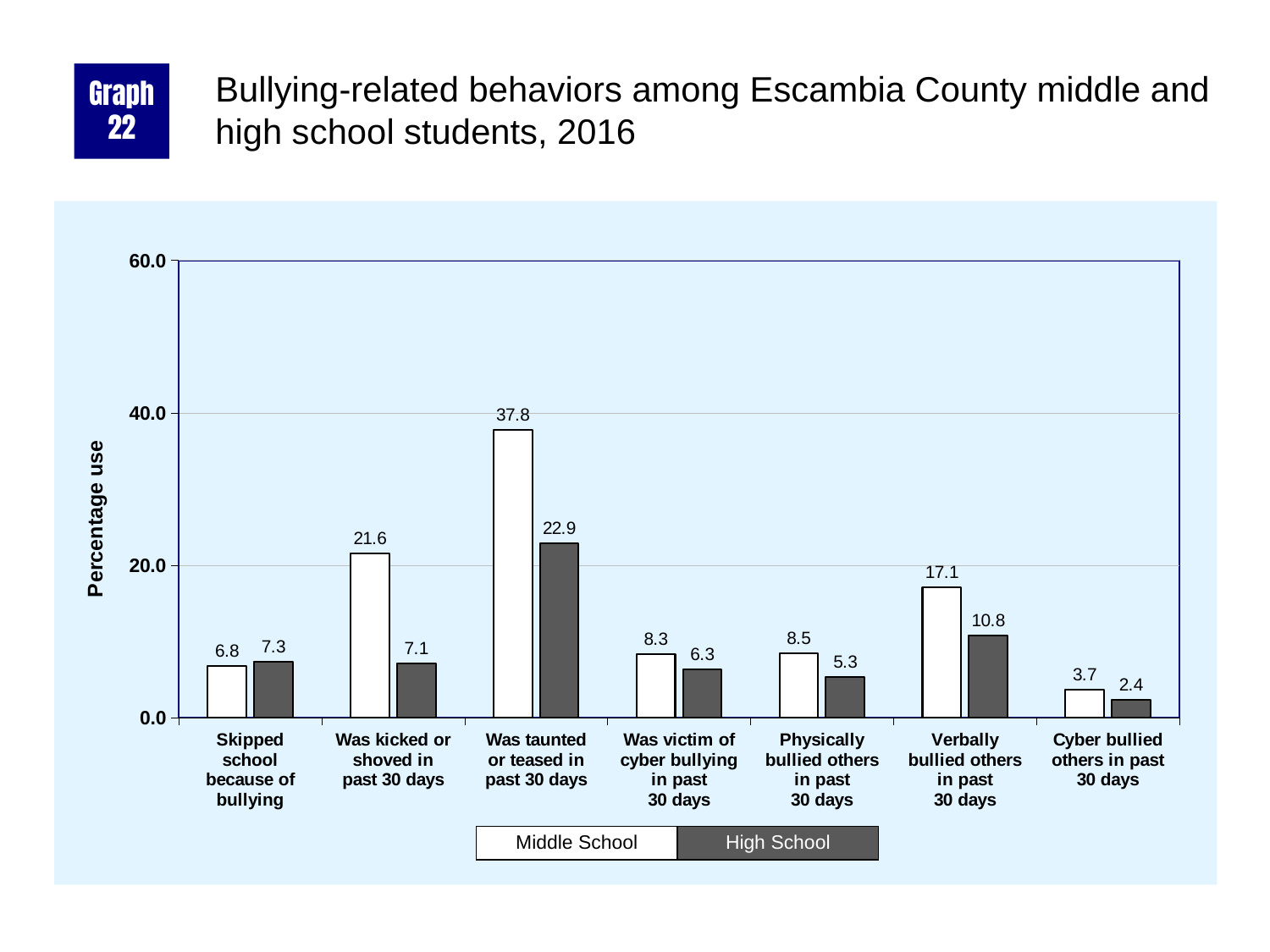

Graph 22
Bullying-related behaviors among Escambia County middle and high school students, 2016

### Chart

| Category | Middle School | High School |
|---|---|---|
| Skipped
school
because of
bullying | 6.8 | 7.3 |
| Was kicked or
shoved in
past 30 days | 21.6 | 7.1 |
| Was taunted
or teased in
past 30 days | 37.8 | 22.9 |
| Was victim of
cyber bullying
in past
30 days | 8.3 | 6.3 |
| Physically
bullied others
in past
30 days | 8.5 | 5.3 |
| Verbally
bullied others
in past
30 days | 17.1 | 10.8 |
| Cyber bullied
others in past
30 days | 3.7 | 2.4 |
Middle School
High School